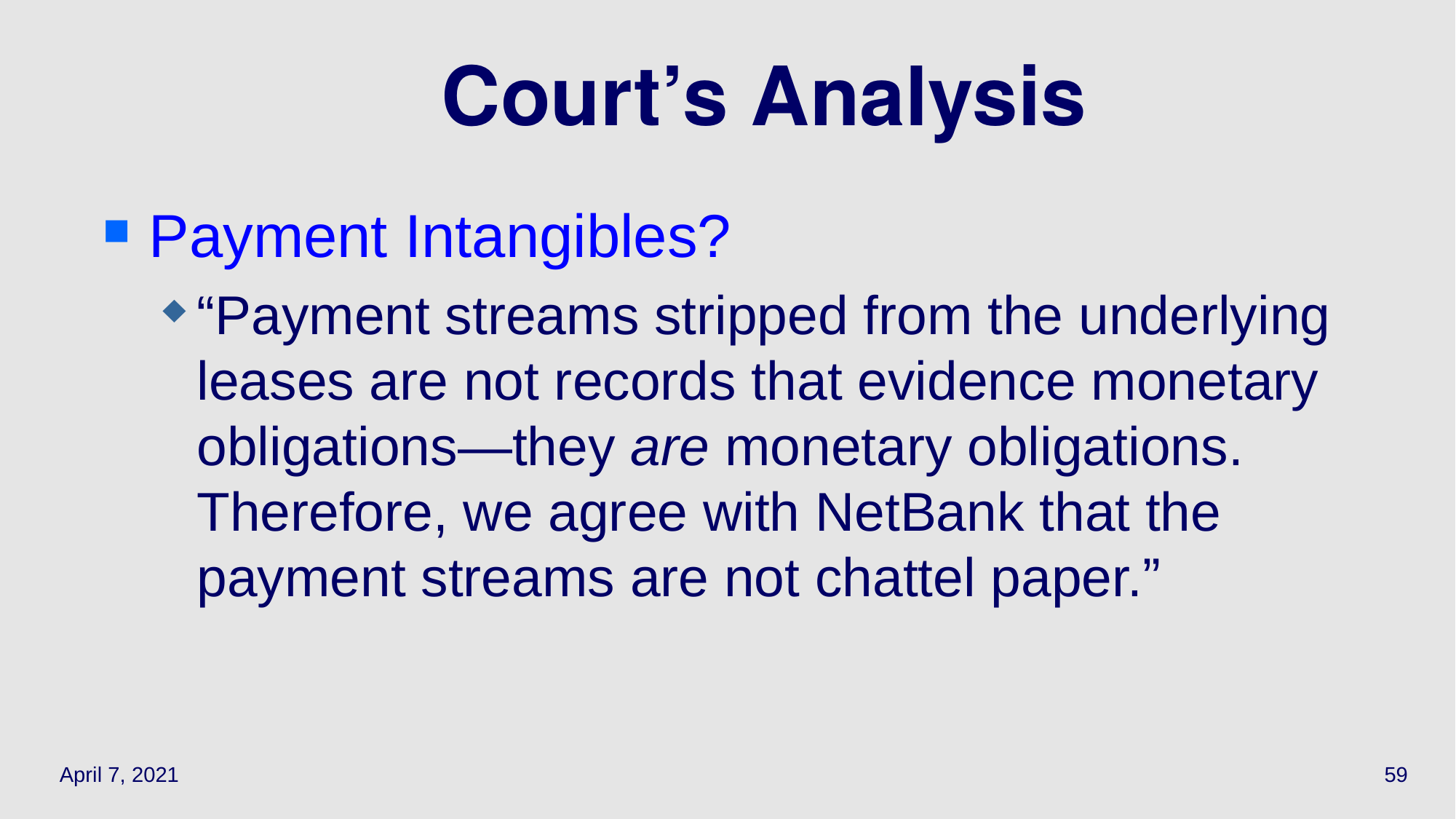

# Court’s Analysis
Payment Intangibles?
“Payment streams stripped from the underlying leases are not records that evidence monetary obligations—they are monetary obligations. Therefore, we agree with NetBank that the payment streams are not chattel paper.”
April 7, 2021
59